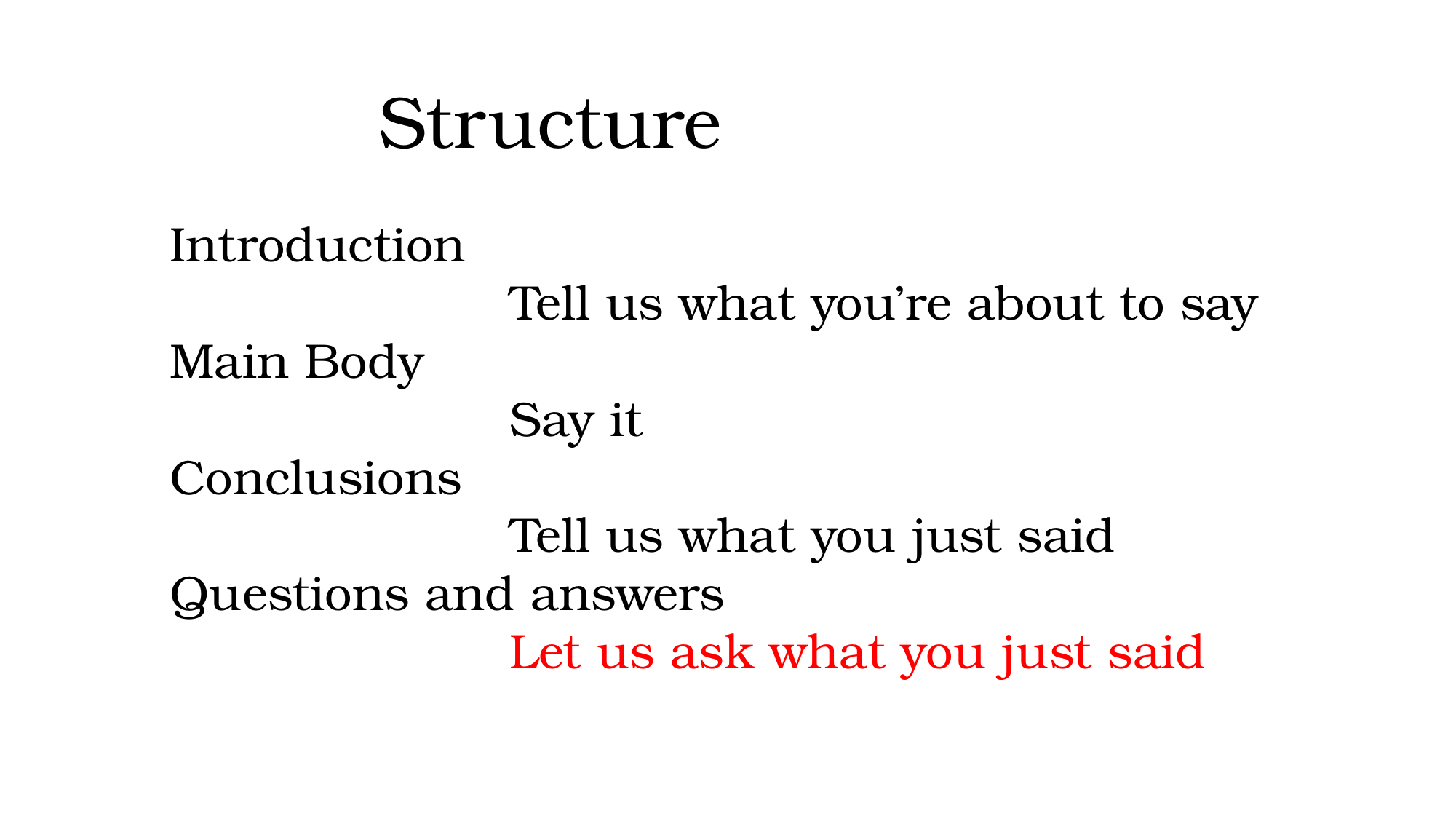

Structure
Introduction
                      Tell us what you’re about to say
Main Body
                      Say it
Conclusions
                      Tell us what you just said
Questions and answers
                      Let us ask what you just said